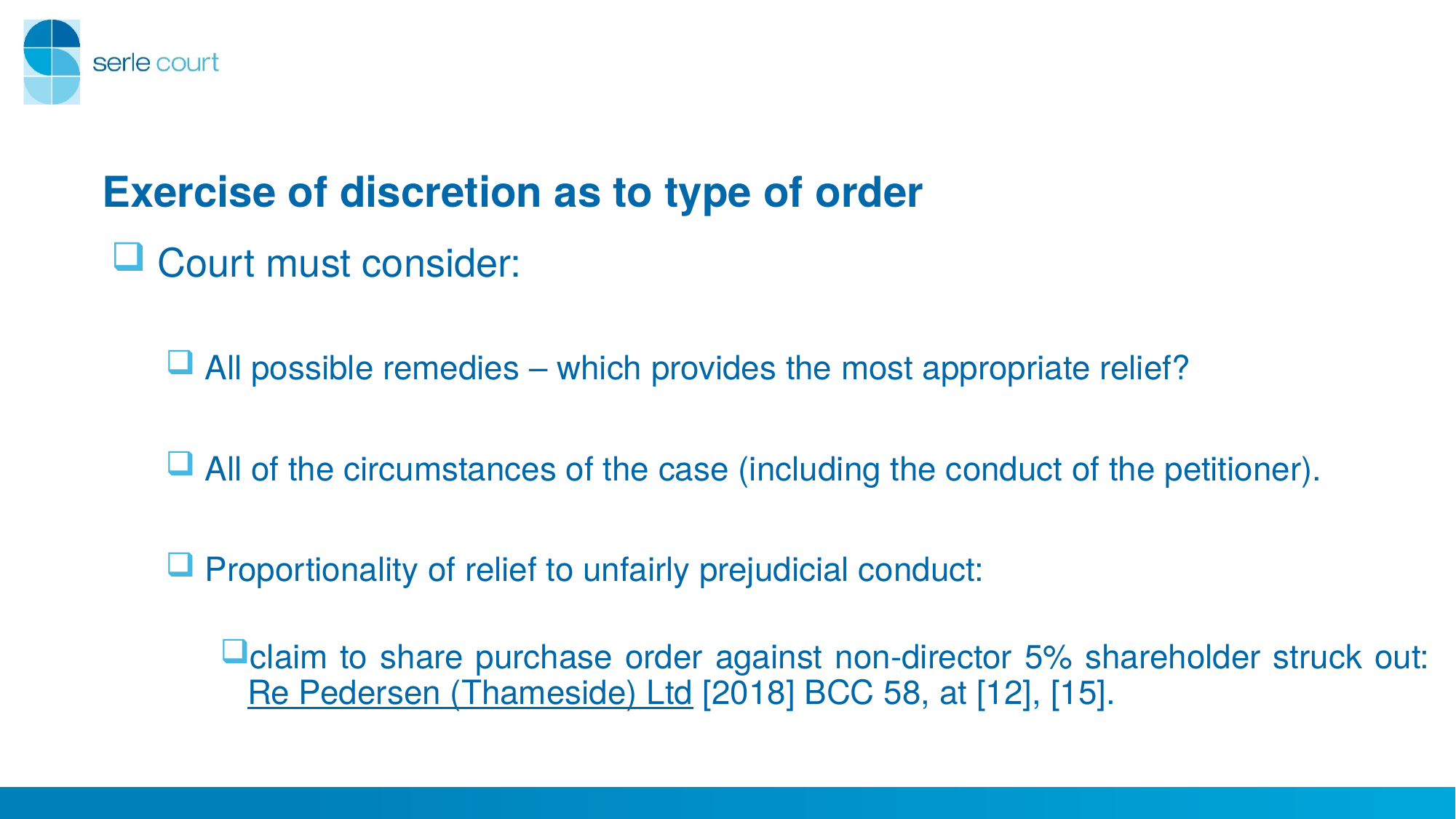

# Exercise of discretion as to type of order
 Court must consider:

 All possible remedies – which provides the most appropriate relief?

 All of the circumstances of the case (including the conduct of the petitioner).

 Proportionality of relief to unfairly prejudicial conduct:

claim to share purchase order against non-director 5% shareholder struck out: Re Pedersen (Thameside) Ltd [2018] BCC 58, at [12], [15].